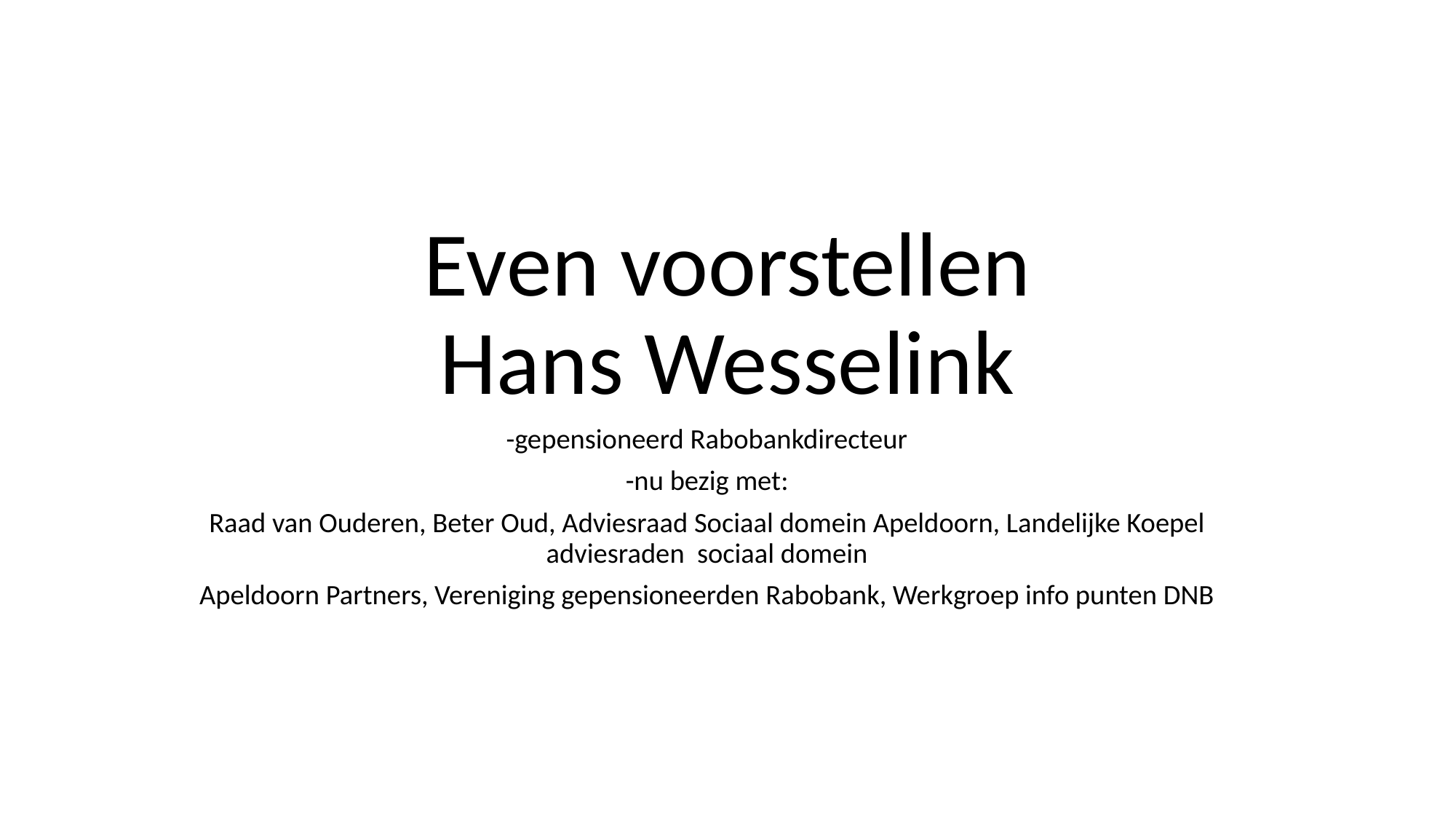

# Even voorstellen Hans Wesselink
-gepensioneerd Rabobankdirecteur
-nu bezig met:
Raad van Ouderen, Beter Oud, Adviesraad Sociaal domein Apeldoorn, Landelijke Koepel adviesraden  sociaal domein
Apeldoorn Partners, Vereniging gepensioneerden Rabobank, Werkgroep info punten DNB